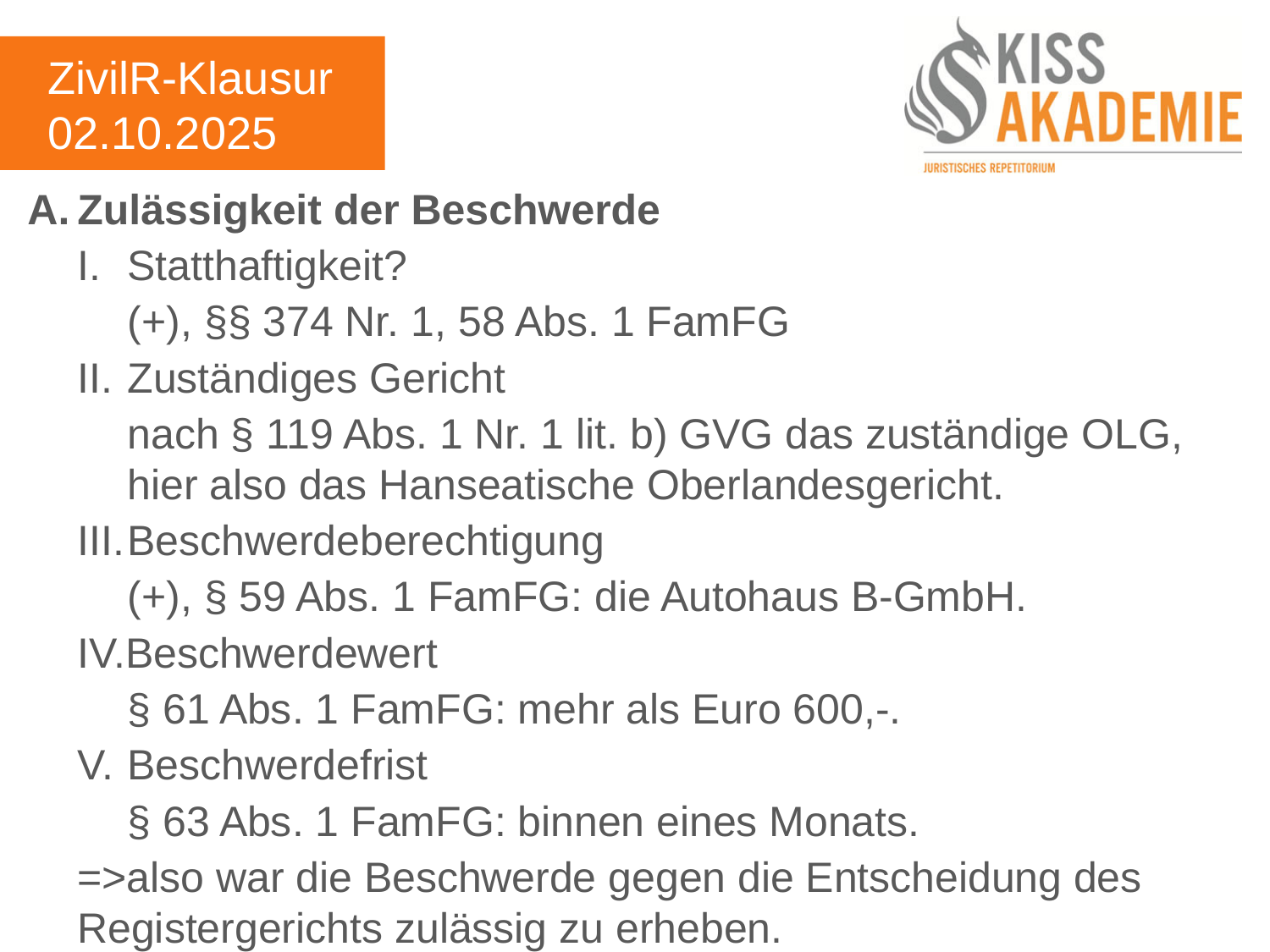

ZivilR-Klausur
02.10.2025
A.	Zulässigkeit der Beschwerde
	I.	Statthaftigkeit?
		(+), §§ 374 Nr. 1, 58 Abs. 1 FamFG
	II.	Zuständiges Gericht
		nach § 119 Abs. 1 Nr. 1 lit. b) GVG das zuständige OLG,		hier also das Hanseatische Oberlandesgericht.
	III.	Beschwerdeberechtigung
		(+), § 59 Abs. 1 FamFG: die Autohaus B-GmbH.
	IV.Beschwerdewert
		§ 61 Abs. 1 FamFG: mehr als Euro 600,-.
	V.	Beschwerdefrist
		§ 63 Abs. 1 FamFG: binnen eines Monats.
	=>also war die Beschwerde gegen die Entscheidung des		Registergerichts zulässig zu erheben.